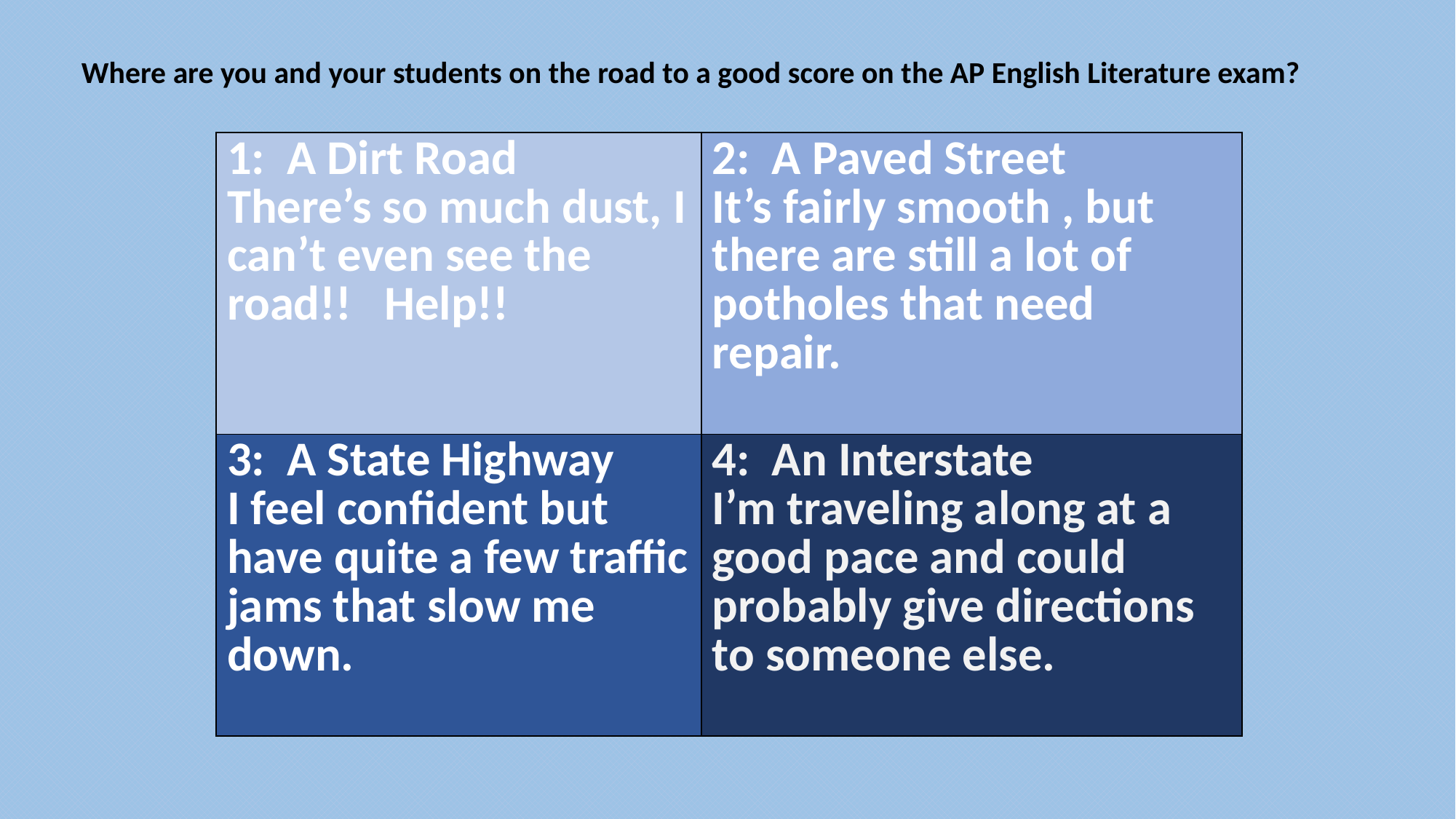

Where are you and your students on the road to a good score on the AP English Literature exam?

| 1: A Dirt Road There’s so much dust, I can’t even see the road!! Help!! | 2: A Paved Street It’s fairly smooth , but there are still a lot of potholes that need repair. |
| --- | --- |
| 3: A State Highway I feel confident but have quite a few traffic jams that slow me down. | 4: An Interstate I’m traveling along at a good pace and could probably give directions to someone else. |